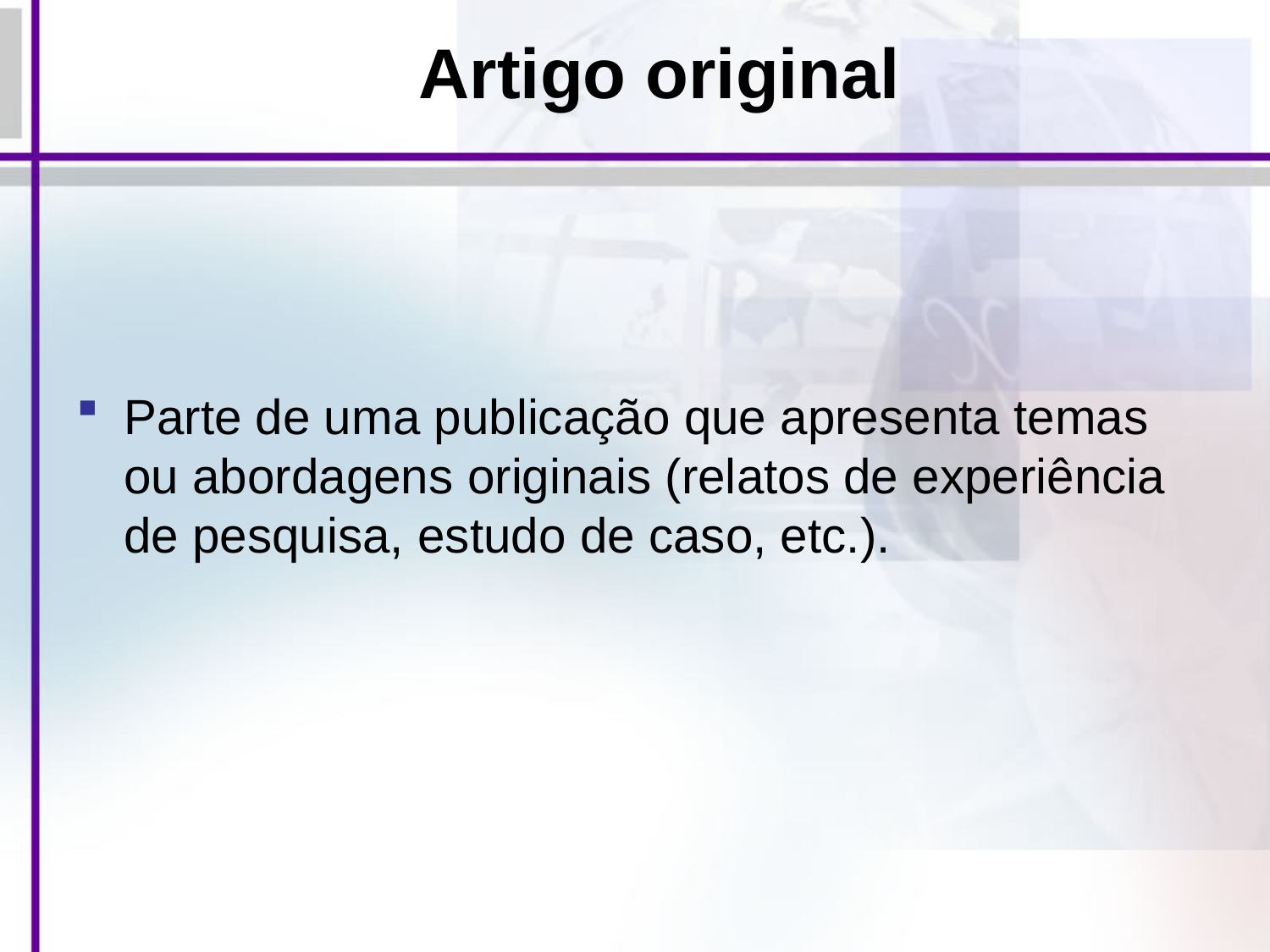

# Artigo original

Parte de uma publicação que apresenta temas ou abordagens originais (relatos de experiência de pesquisa, estudo de caso, etc.).